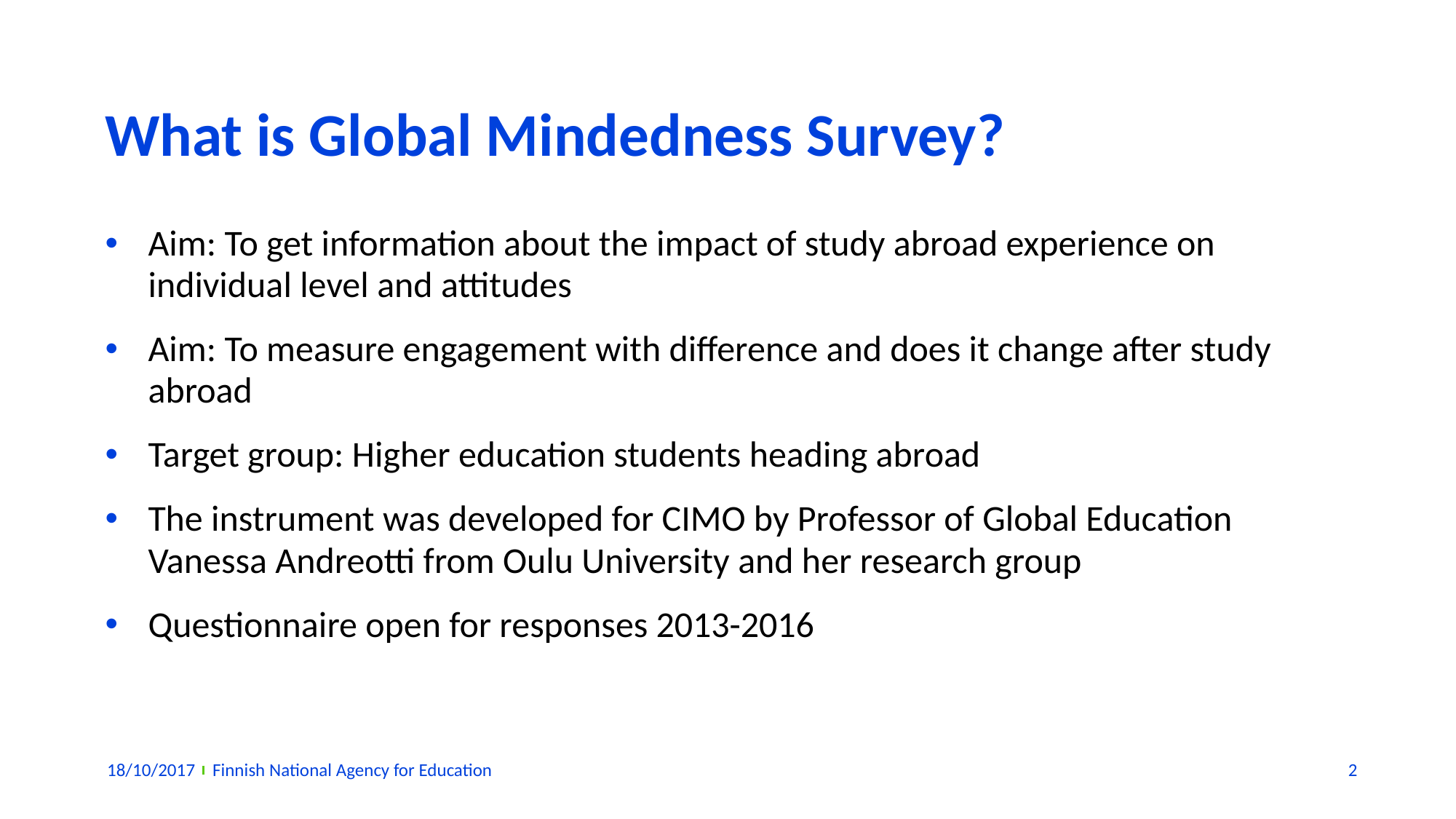

# What is Global Mindedness Survey?
Aim: To get information about the impact of study abroad experience on individual level and attitudes
Aim: To measure engagement with difference and does it change after study abroad
Target group: Higher education students heading abroad
The instrument was developed for CIMO by Professor of Global Education Vanessa Andreotti from Oulu University and her research group
Questionnaire open for responses 2013-2016
18/10/2017
Finnish National Agency for Education
2